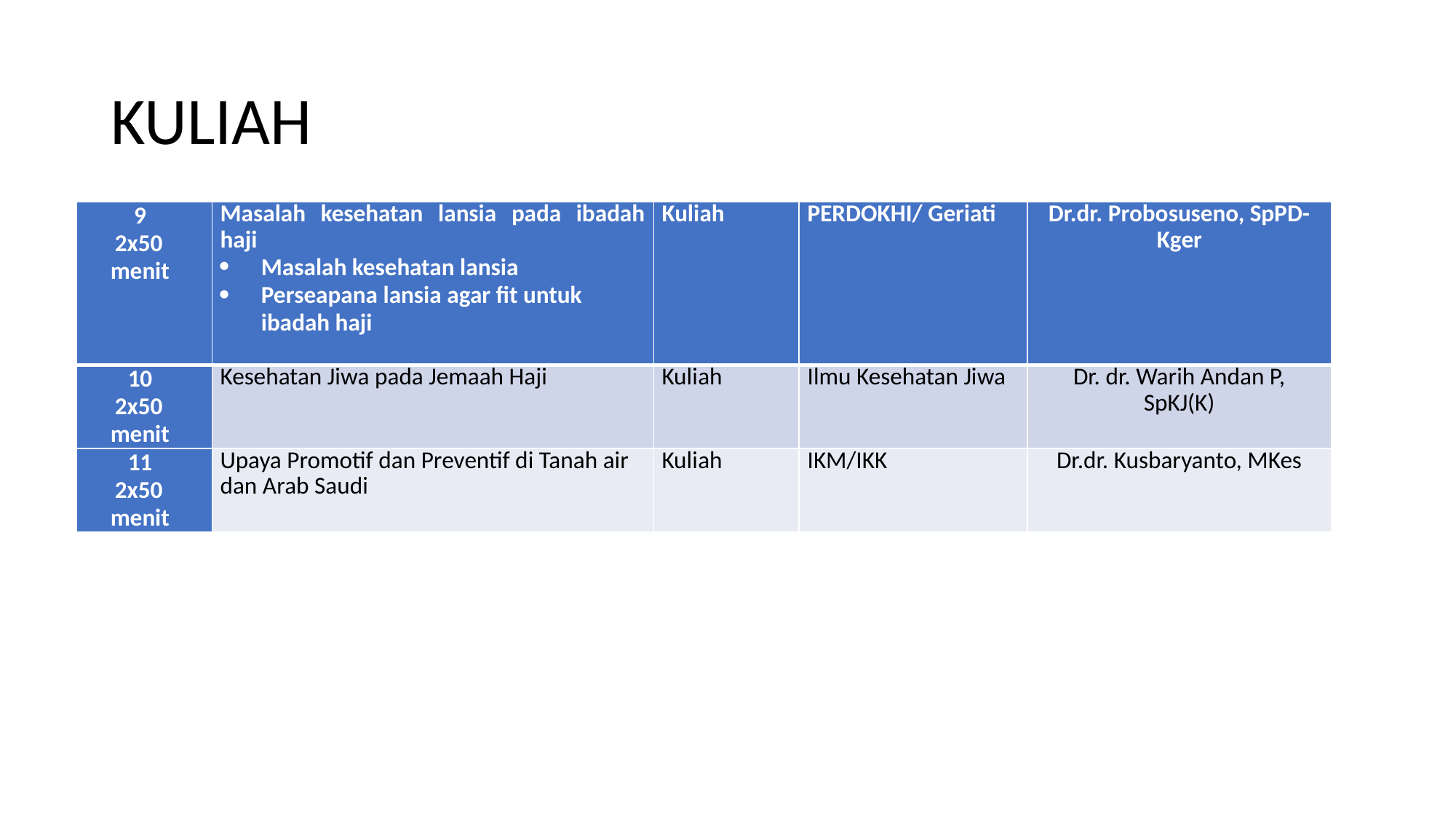

# KULIAH
| 9 2x50 menit | Masalah kesehatan lansia pada ibadah haji Masalah kesehatan lansia Perseapana lansia agar fit untuk ibadah haji | Kuliah | PERDOKHI/ Geriati | Dr.dr. Probosuseno, SpPD-Kger |
| --- | --- | --- | --- | --- |
| 10 2x50 menit | Kesehatan Jiwa pada Jemaah Haji | Kuliah | Ilmu Kesehatan Jiwa | Dr. dr. Warih Andan P, SpKJ(K) |
| 11 2x50 menit | Upaya Promotif dan Preventif di Tanah air dan Arab Saudi | Kuliah | IKM/IKK | Dr.dr. Kusbaryanto, MKes |